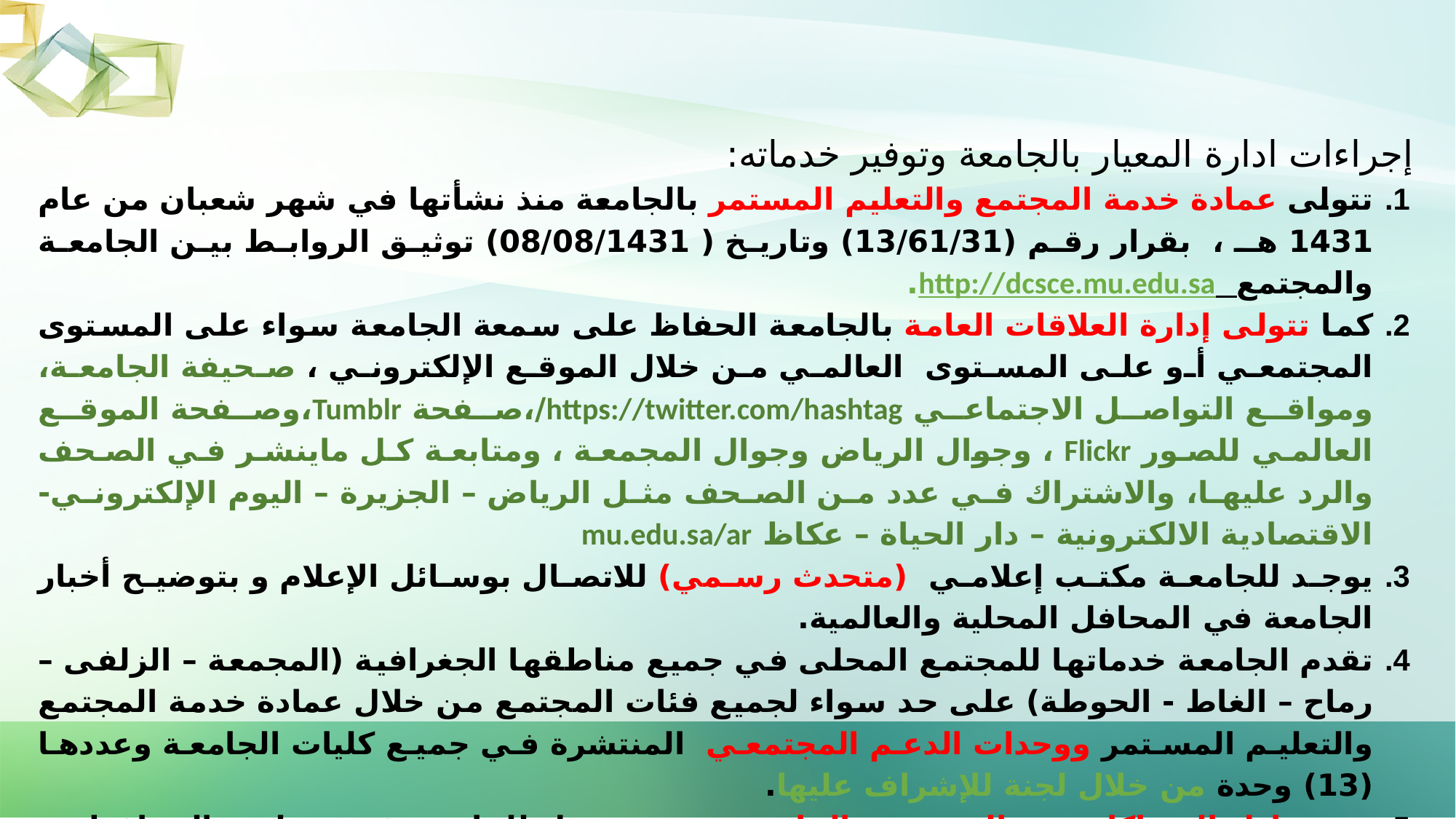

إجراءات ادارة المعيار بالجامعة وتوفير خدماته:
تتولى عمادة خدمة المجتمع والتعليم المستمر بالجامعة منذ نشأتها في شهر شعبان من عام 1431 هـ ،  بقرار رقم (13/61/31) وتاريخ ( 08/08/1431) توثيق الروابط بين الجامعة والمجتمع  http://dcsce.mu.edu.sa.
كما تتولى إدارة العلاقات العامة بالجامعة الحفاظ على سمعة الجامعة سواء على المستوى المجتمعي أو على المستوى  العالمي من خلال الموقع الإلكتروني ، صحيفة الجامعة، ومواقع التواصل الاجتماعي https://twitter.com/hashtag/،صفحة Tumblr،وصفحة الموقع العالمي للصور Flickr ، وجوال الرياض وجوال المجمعة ، ومتابعة كل ماينشر في الصحف والرد عليها، والاشتراك في عدد من الصحف مثل الرياض – الجزيرة – اليوم الإلكتروني- الاقتصادية الالكترونية – دار الحياة – عكاظ mu.edu.sa/ar
يوجد للجامعة مكتب إعلامي  (متحدث رسمي) للاتصال بوسائل الإعلام و بتوضيح أخبار الجامعة في المحافل المحلية والعالمية.
تقدم الجامعة خدماتها للمجتمع المحلى في جميع مناطقها الجغرافية (المجمعة – الزلفى – رماح – الغاط - الحوطة) على حد سواء لجميع فئات المجتمع من خلال عمادة خدمة المجتمع والتعليم المستمر ووحدات الدعم المجتمعي  المنتشرة في جميع كليات الجامعة وعددها (13) وحدة من خلال لجنة للإشراف عليها.
يتم تبادل الشراكات مع المجتمع والجامعة يوجد تمثيل للجامعة في مجلس المحافظة ، وتكوين لجنة استشارية للتنمية الاجتماعية من رؤساء لجان ومراكز التنمية الاجتماعية بالمدن والمحافظات التي تمثل بيئة الجامعة برئاسة عميد خدمة المجتمع بهدف التفاعل مع المجتمع وتلبية رغباته ،والمشاركة في أنشطة الجامعة.....والمجالس الاستشارية للبرامج الأكاديمية.